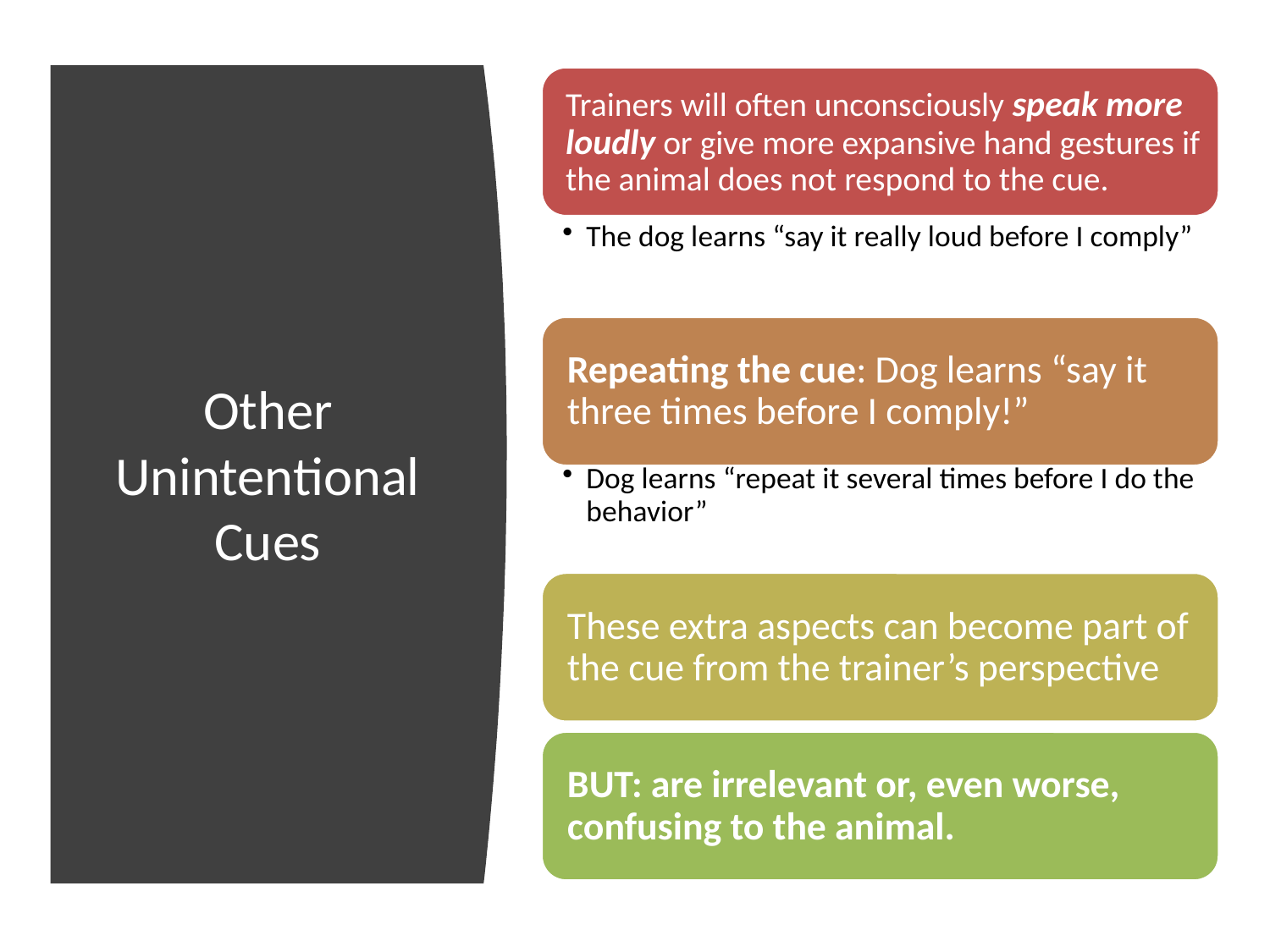

Trainers will often unconsciously speak more loudly or give more expansive hand gestures if the animal does not respond to the cue.
The dog learns “say it really loud before I comply”
Repeating the cue: Dog learns “say it three times before I comply!”

Dog learns “repeat it several times before I do the behavior”

These extra aspects can become part of the cue from the trainer’s perspective
BUT: are irrelevant or, even worse, confusing to the animal.

# Other Unintentional Cues